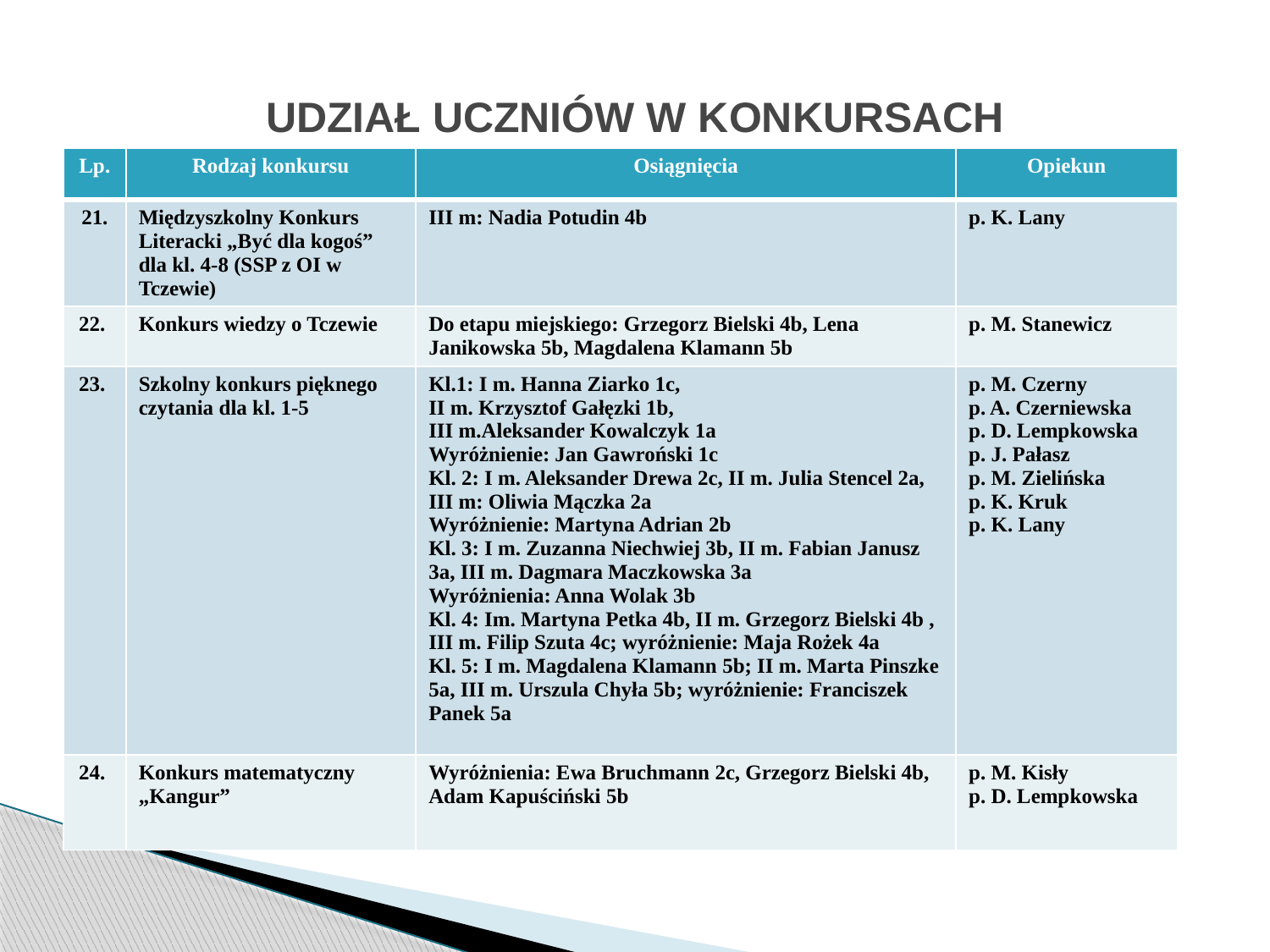

# UDZIAŁ UCZNIÓW W KONKURSACH
| Lp. | Rodzaj konkursu | Osiągnięcia | Opiekun |
| --- | --- | --- | --- |
| 21. | Międzyszkolny Konkurs Literacki „Być dla kogoś” dla kl. 4-8 (SSP z OI w Tczewie) | III m: Nadia Potudin 4b | p. K. Lany |
| 22. | Konkurs wiedzy o Tczewie | Do etapu miejskiego: Grzegorz Bielski 4b, Lena Janikowska 5b, Magdalena Klamann 5b | p. M. Stanewicz |
| 23. | Szkolny konkurs pięknego czytania dla kl. 1-5 | Kl.1: I m. Hanna Ziarko 1c, II m. Krzysztof Gałęzki 1b, III m.Aleksander Kowalczyk 1a Wyróżnienie: Jan Gawroński 1c Kl. 2: I m. Aleksander Drewa 2c, II m. Julia Stencel 2a, III m: Oliwia Mączka 2a Wyróżnienie: Martyna Adrian 2b Kl. 3: I m. Zuzanna Niechwiej 3b, II m. Fabian Janusz 3a, III m. Dagmara Maczkowska 3a Wyróżnienia: Anna Wolak 3b Kl. 4: Im. Martyna Petka 4b, II m. Grzegorz Bielski 4b , III m. Filip Szuta 4c; wyróżnienie: Maja Rożek 4a Kl. 5: I m. Magdalena Klamann 5b; II m. Marta Pinszke 5a, III m. Urszula Chyła 5b; wyróżnienie: Franciszek Panek 5a | p. M. Czerny p. A. Czerniewska p. D. Lempkowska p. J. Pałasz p. M. Zielińska p. K. Kruk p. K. Lany |
| 24. | Konkurs matematyczny „Kangur” | Wyróżnienia: Ewa Bruchmann 2c, Grzegorz Bielski 4b, Adam Kapuściński 5b | p. M. Kisły p. D. Lempkowska |